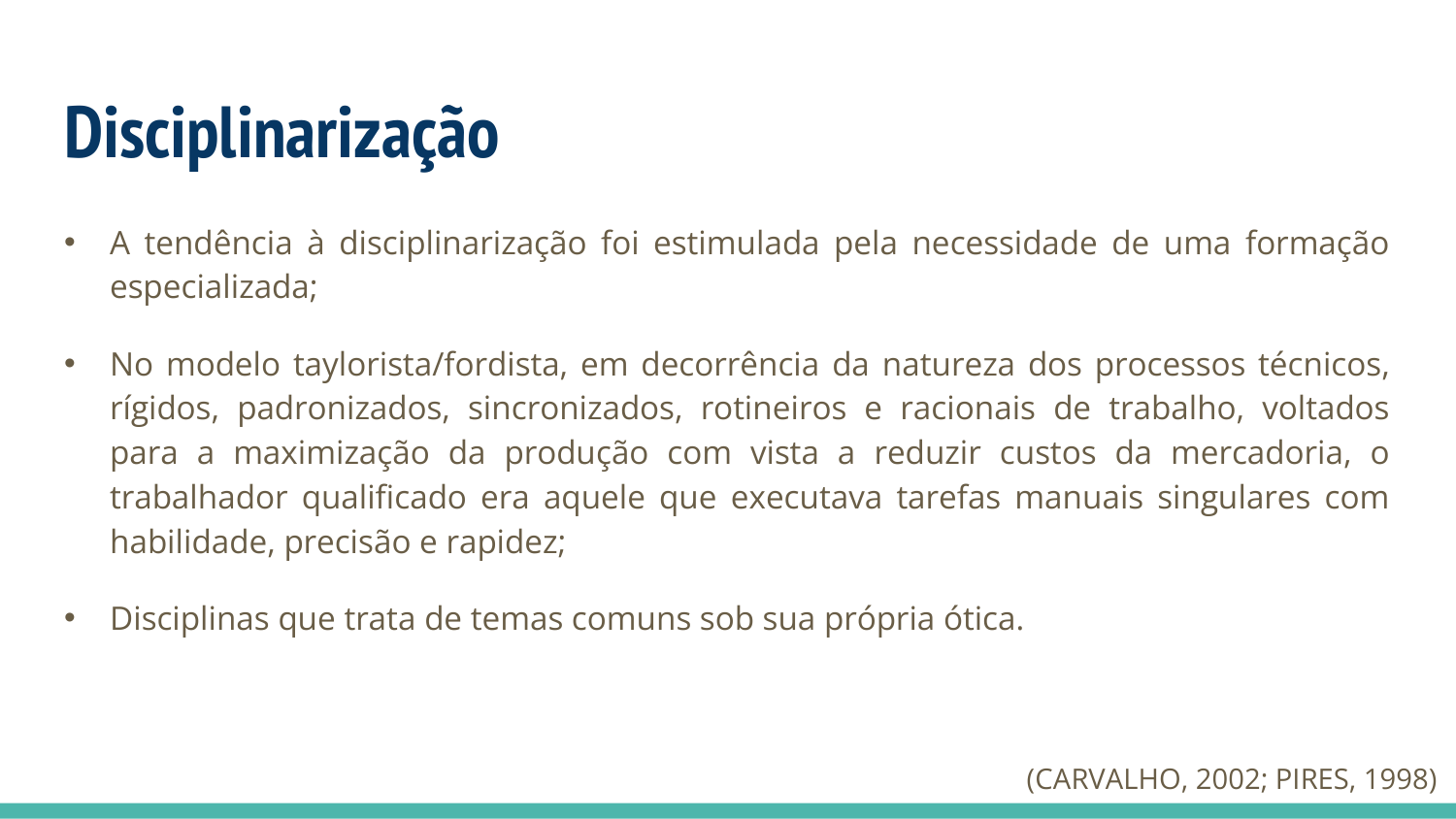

# Disciplinarização
A tendência à disciplinarização foi estimulada pela necessidade de uma formação especializada;
No modelo taylorista/fordista, em decorrência da natureza dos processos técnicos, rígidos, padronizados, sincronizados, rotineiros e racionais de trabalho, voltados para a maximização da produção com vista a reduzir custos da mercadoria, o trabalhador qualificado era aquele que executava tarefas manuais singulares com habilidade, precisão e rapidez;
Disciplinas que trata de temas comuns sob sua própria ótica.

(CARVALHO, 2002; PIRES, 1998)